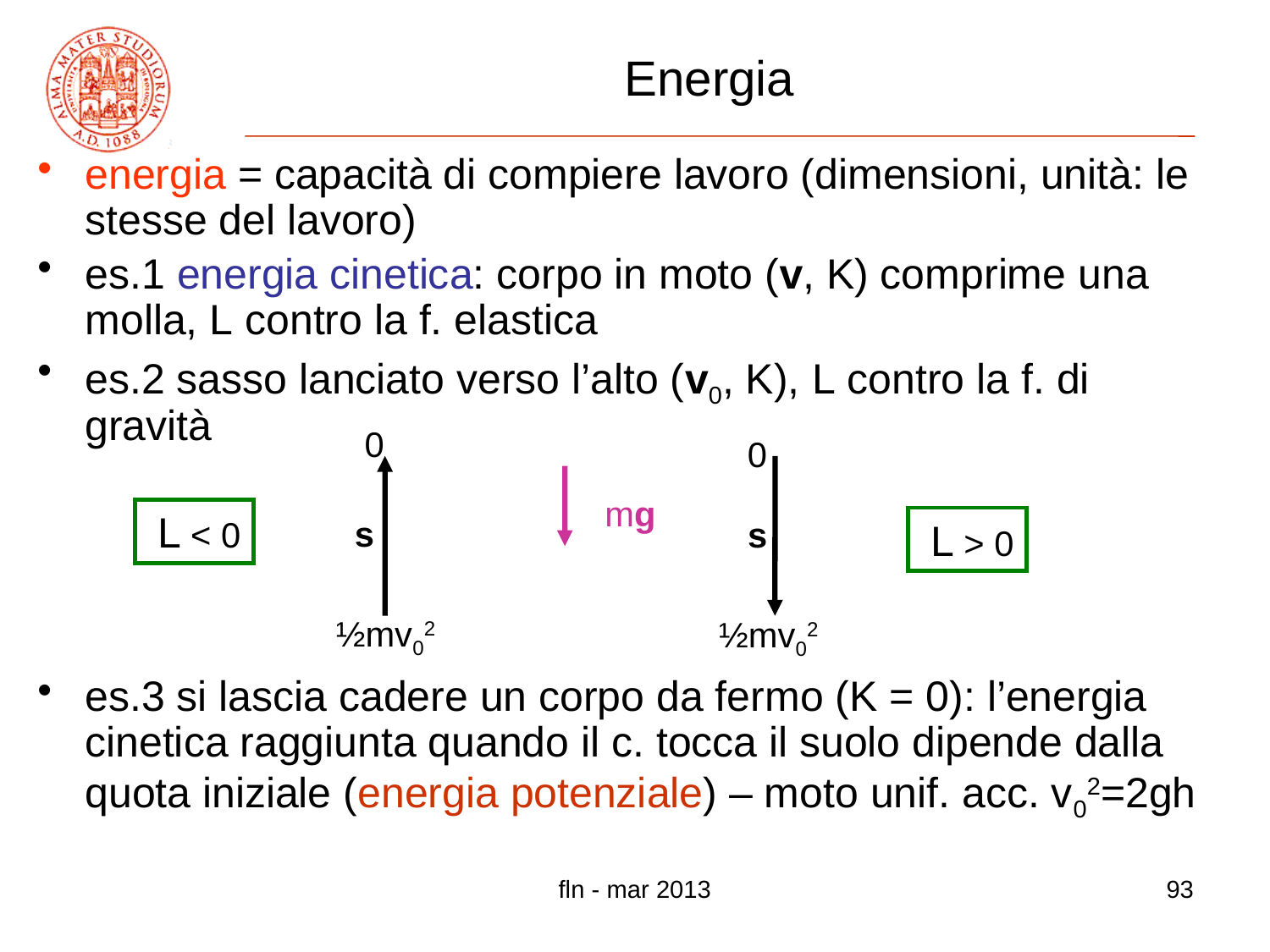

# Energia
energia = capacità di compiere lavoro (dimensioni, unità: le stesse del lavoro)
es.1 energia cinetica: corpo in moto (v, K) comprime una molla, L contro la f. elastica
es.2 sasso lanciato verso l’alto (v0, K), L contro la f. di gravità

es.3 si lascia cadere un corpo da fermo (K = 0): l’energia cinetica raggiunta quando il c. tocca il suolo dipende dalla quota iniziale (energia potenziale) – moto unif. acc. v02=2gh
0
0

mg
 L < 0
s
s
 L > 0
½mv02
½mv02
fln - mar 2013
93